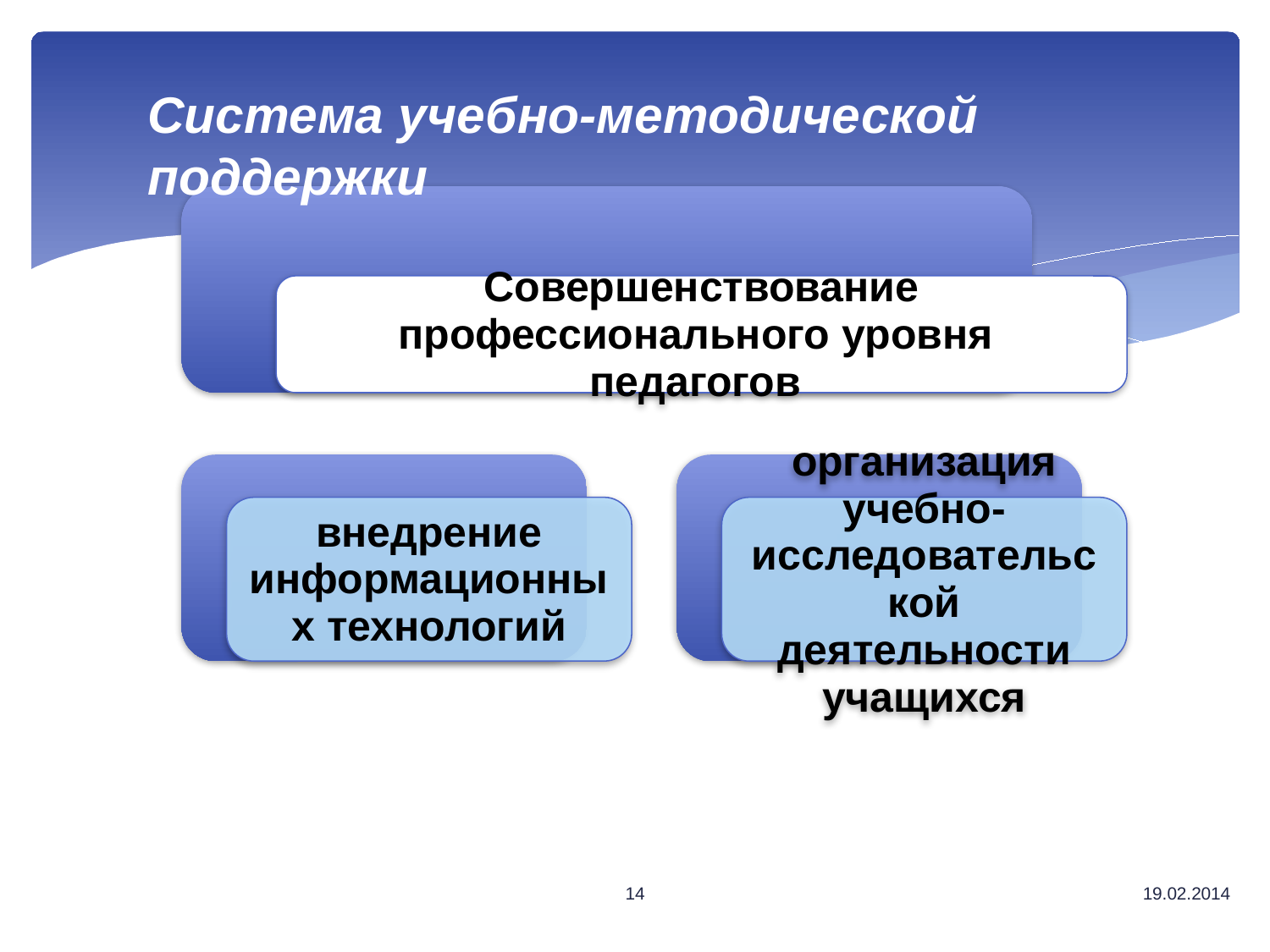

Система учебно-методической поддержки
Совершенствование профессионального уровня  педагогов
внедрение информационных технологий
организация учебно-исследовательской деятельности учащихся
14
19.02.2014